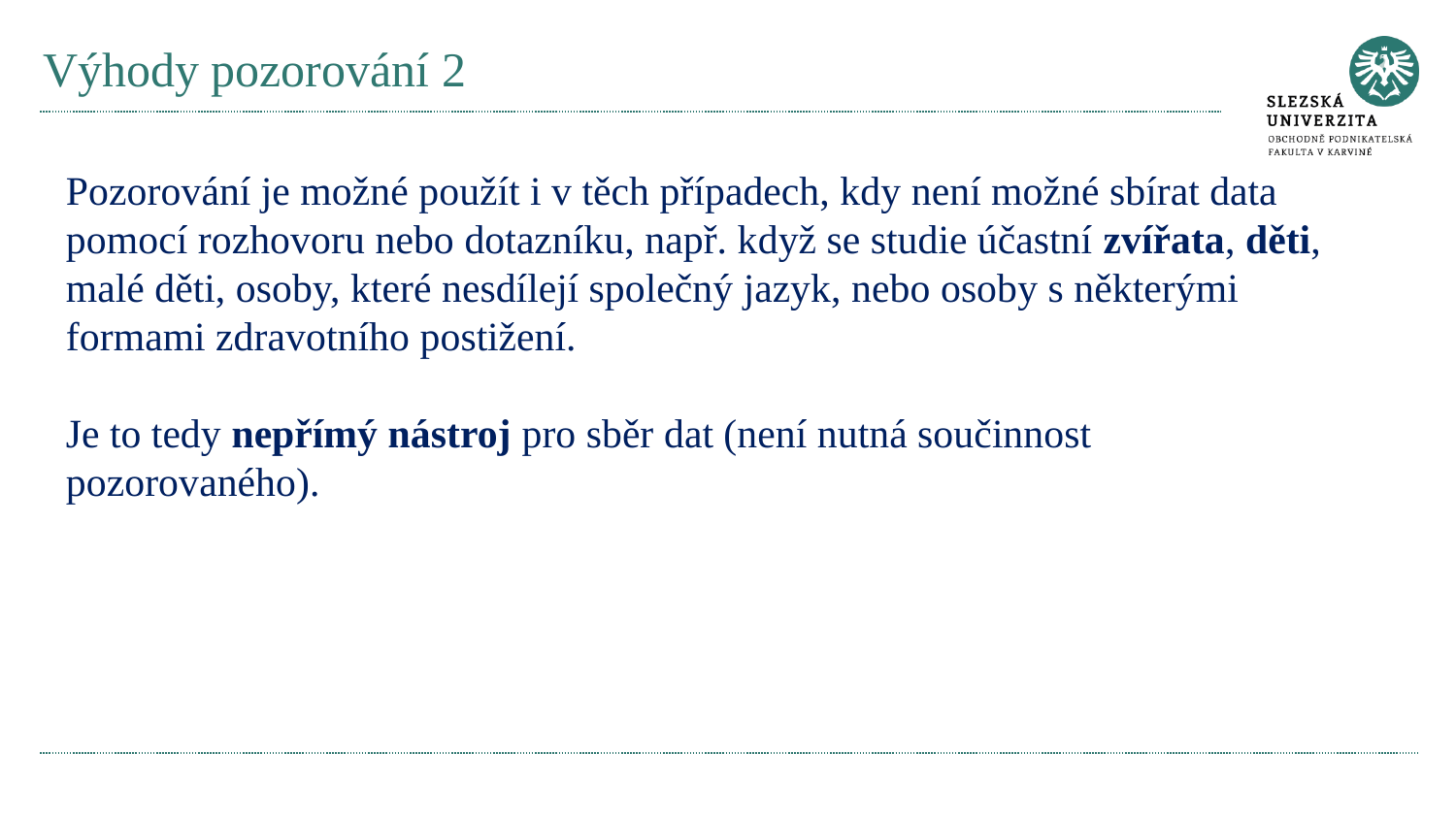

# Výhody pozorování 2
Pozorování je možné použít i v těch případech, kdy není možné sbírat data pomocí rozhovoru nebo dotazníku, např. když se studie účastní zvířata, děti, malé děti, osoby, které nesdílejí společný jazyk, nebo osoby s některými formami zdravotního postižení.

Je to tedy nepřímý nástroj pro sběr dat (není nutná součinnost pozorovaného).